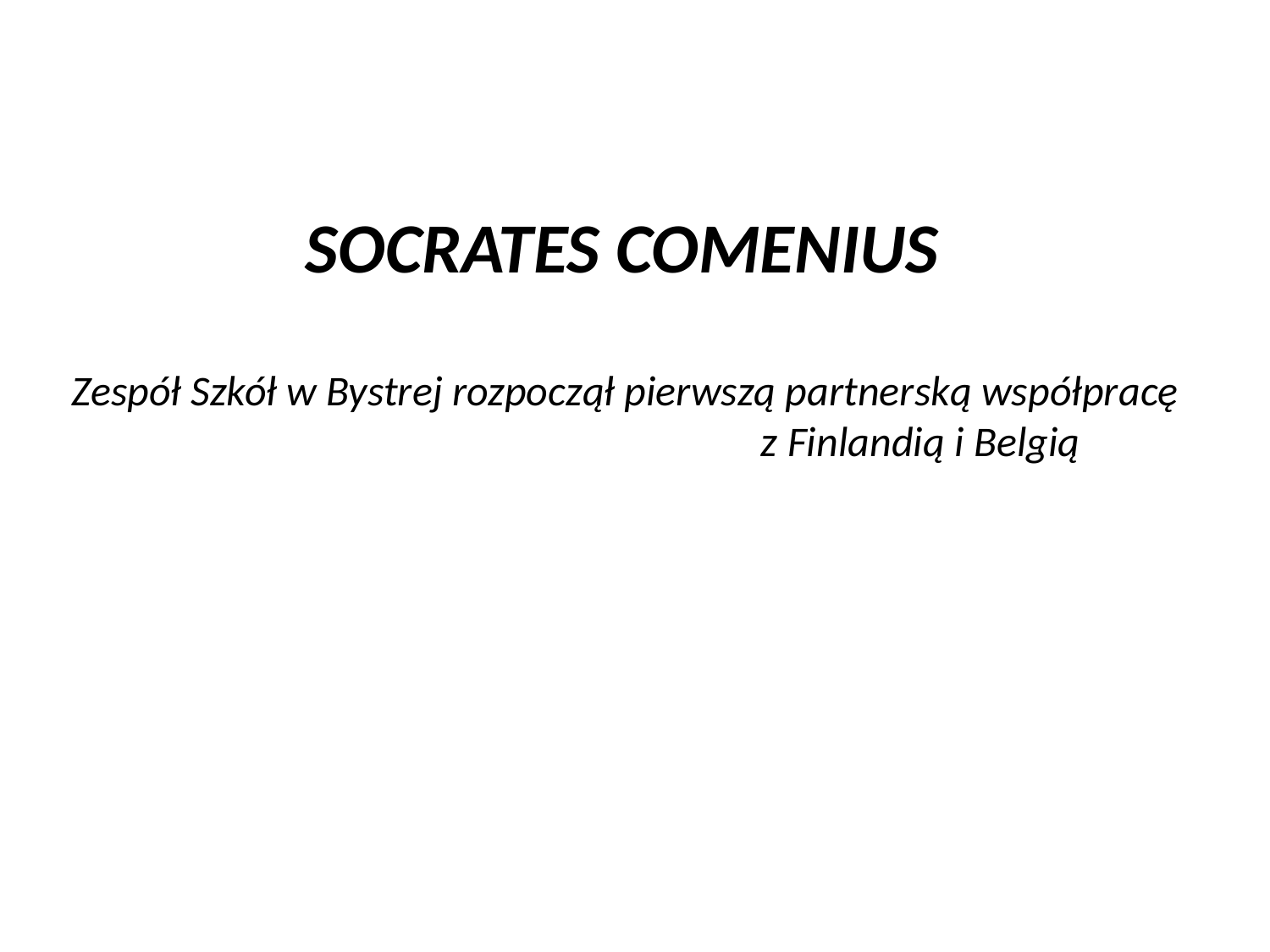

SOCRATES COMENIUS

Zespół Szkół w Bystrej rozpoczął pierwszą partnerską współpracę                                                               z Finlandią i Belgią